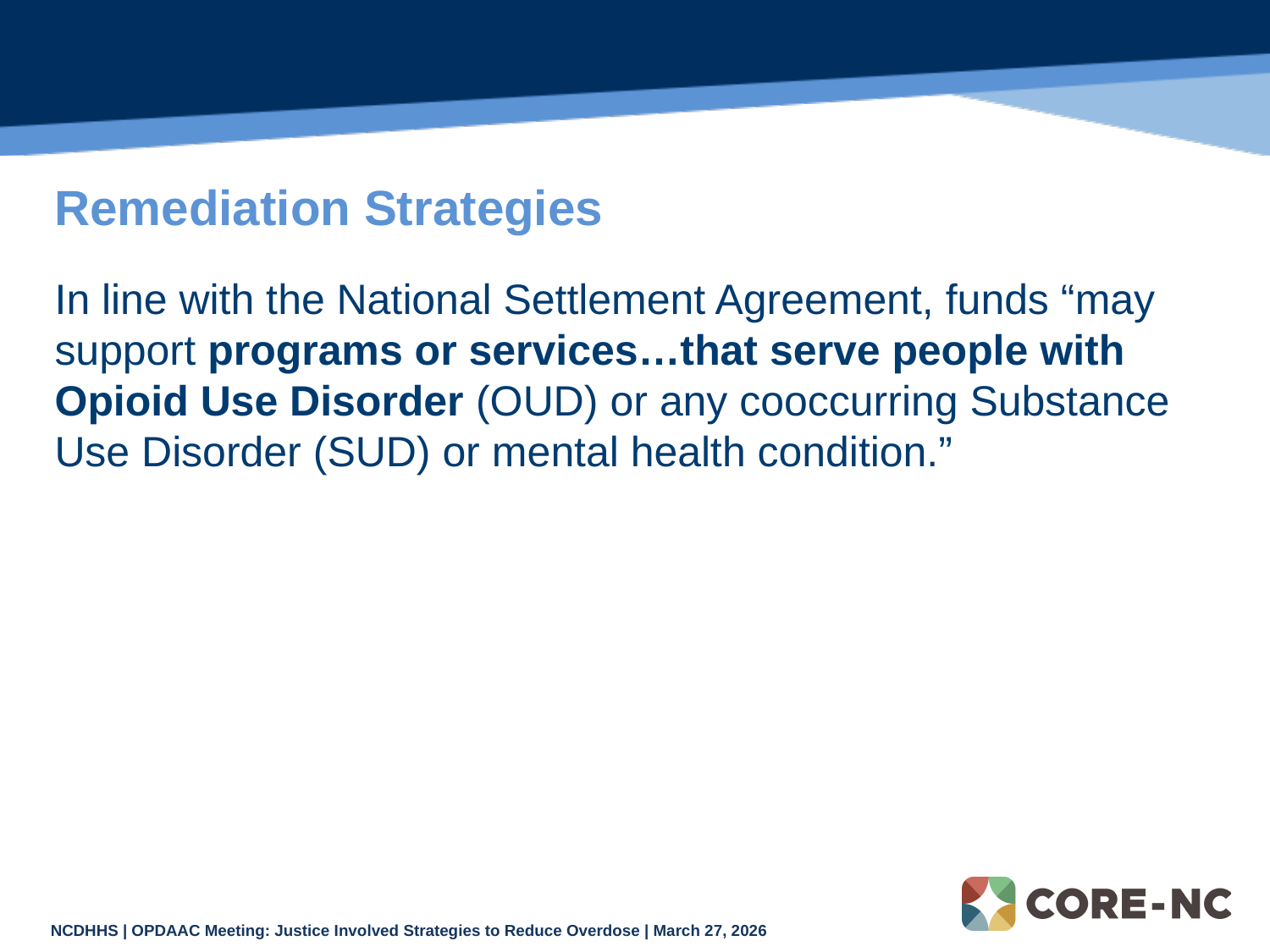

# Remediation Strategies
In line with the National Settlement Agreement, funds “may support programs or services…that serve people with Opioid Use Disorder (OUD) or any cooccurring Substance Use Disorder (SUD) or mental health condition.”